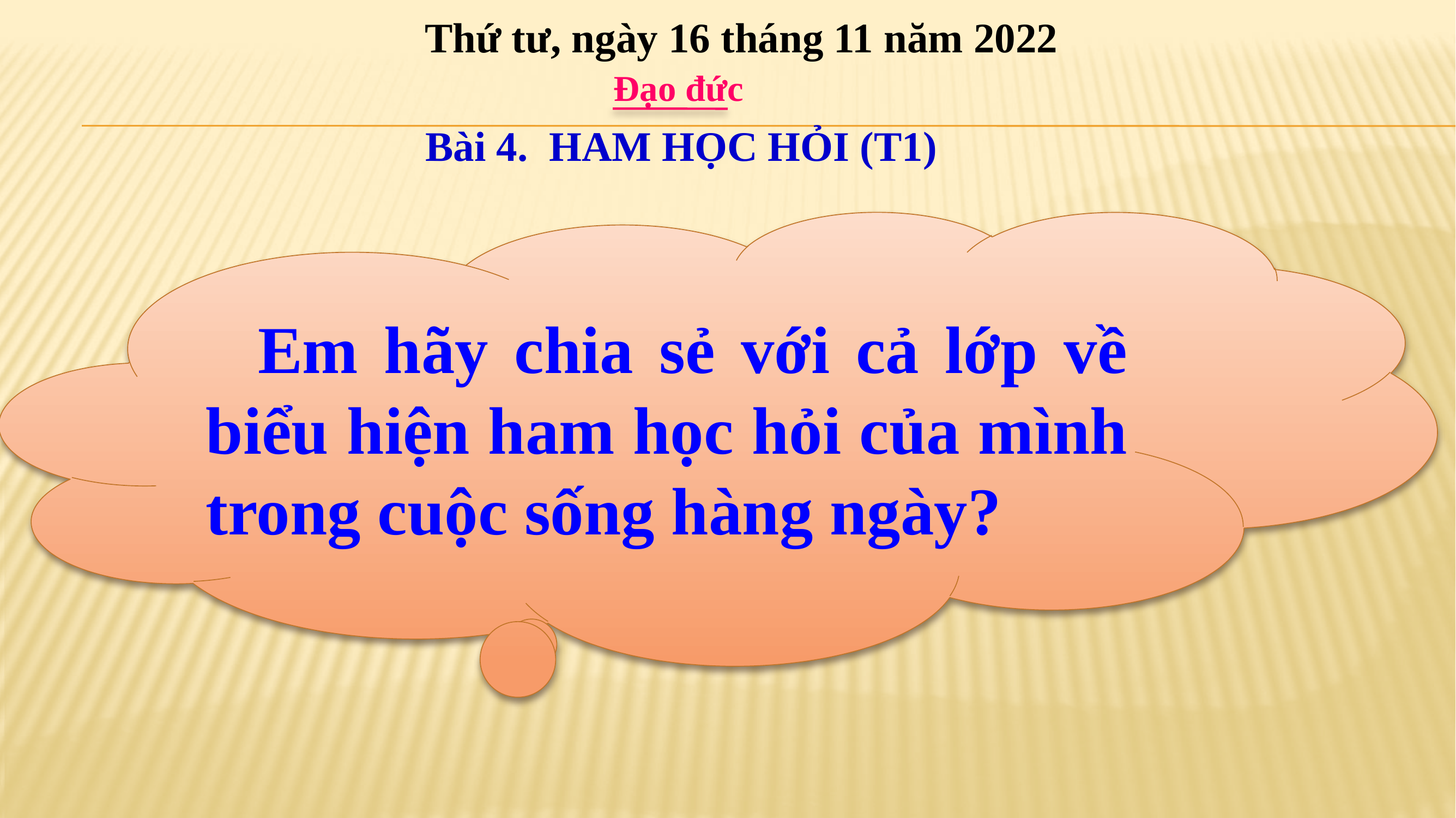

Thứ tư, ngày 16 tháng 11 năm 2022
Đạo đức
Bài 4.  HAM HỌC HỎI (T1)

  Em hãy chia sẻ với cả lớp về biểu hiện ham học hỏi của mình trong cuộc sống hàng ngày?